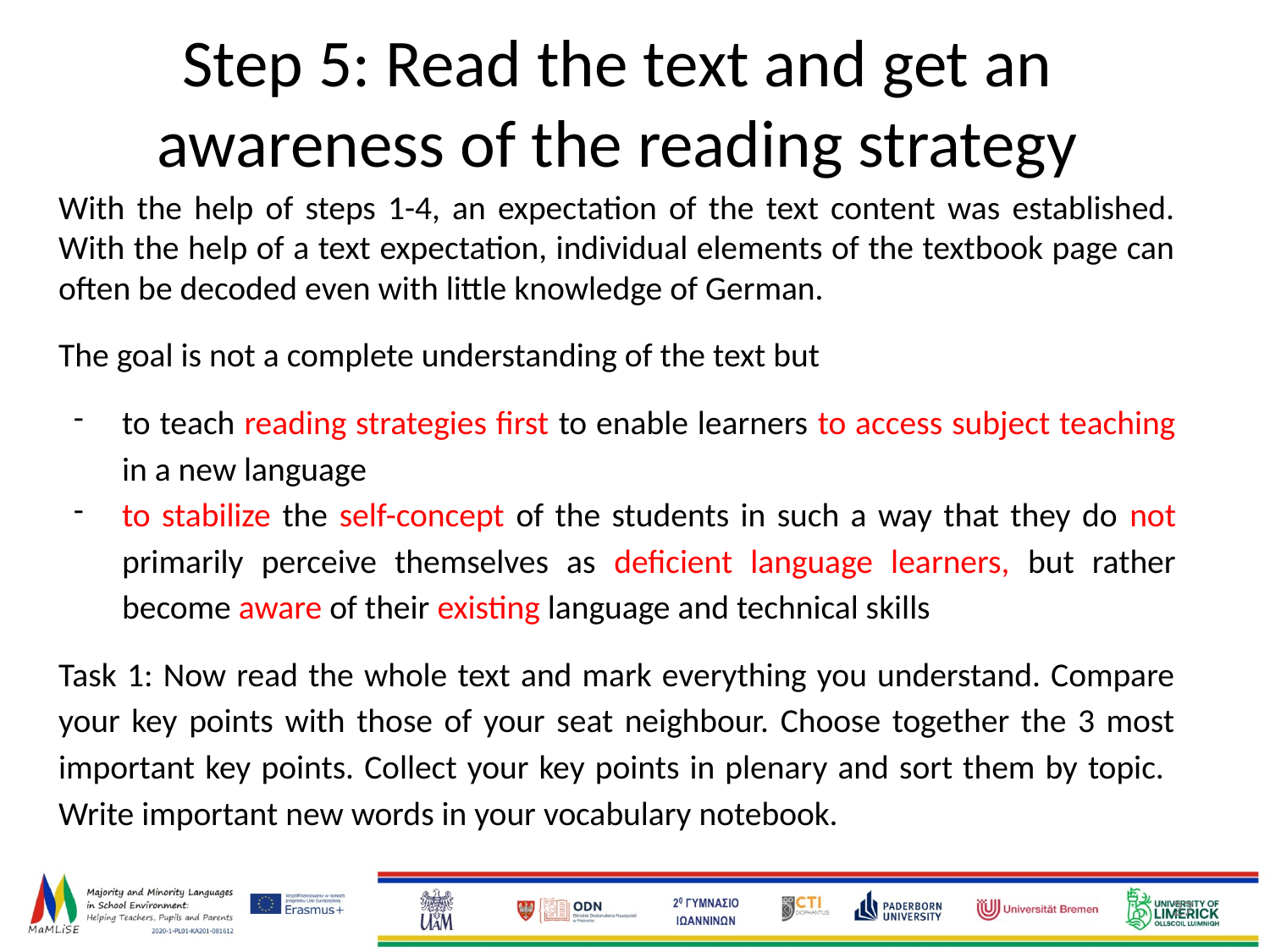

# Step 5: Read the text and get an awareness of the reading strategy
With the help of steps 1-4, an expectation of the text content was established. With the help of a text expectation, individual elements of the textbook page can often be decoded even with little knowledge of German.
The goal is not a complete understanding of the text but
to teach reading strategies first to enable learners to access subject teaching in a new language
to stabilize the self-concept of the students in such a way that they do not primarily perceive themselves as deficient language learners, but rather become aware of their existing language and technical skills
Task 1: Now read the whole text and mark everything you understand. Compare your key points with those of your seat neighbour. Choose together the 3 most important key points. Collect your key points in plenary and sort them by topic.  Write important new words in your vocabulary notebook.
27